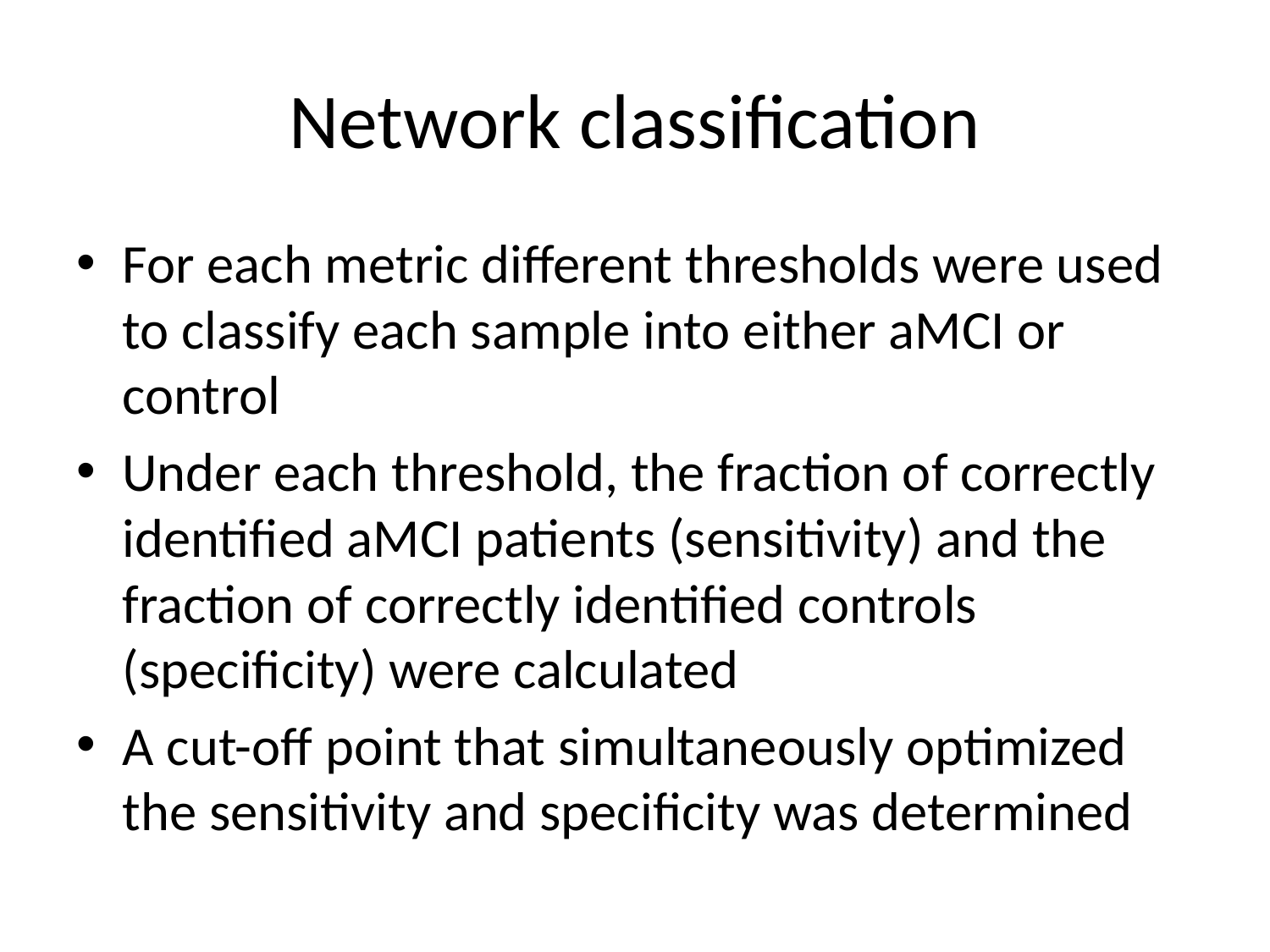

# Network classification
For each metric different thresholds were used to classify each sample into either aMCI or control
Under each threshold, the fraction of correctly identified aMCI patients (sensitivity) and the fraction of correctly identified controls (specificity) were calculated
A cut-off point that simultaneously optimized the sensitivity and specificity was determined